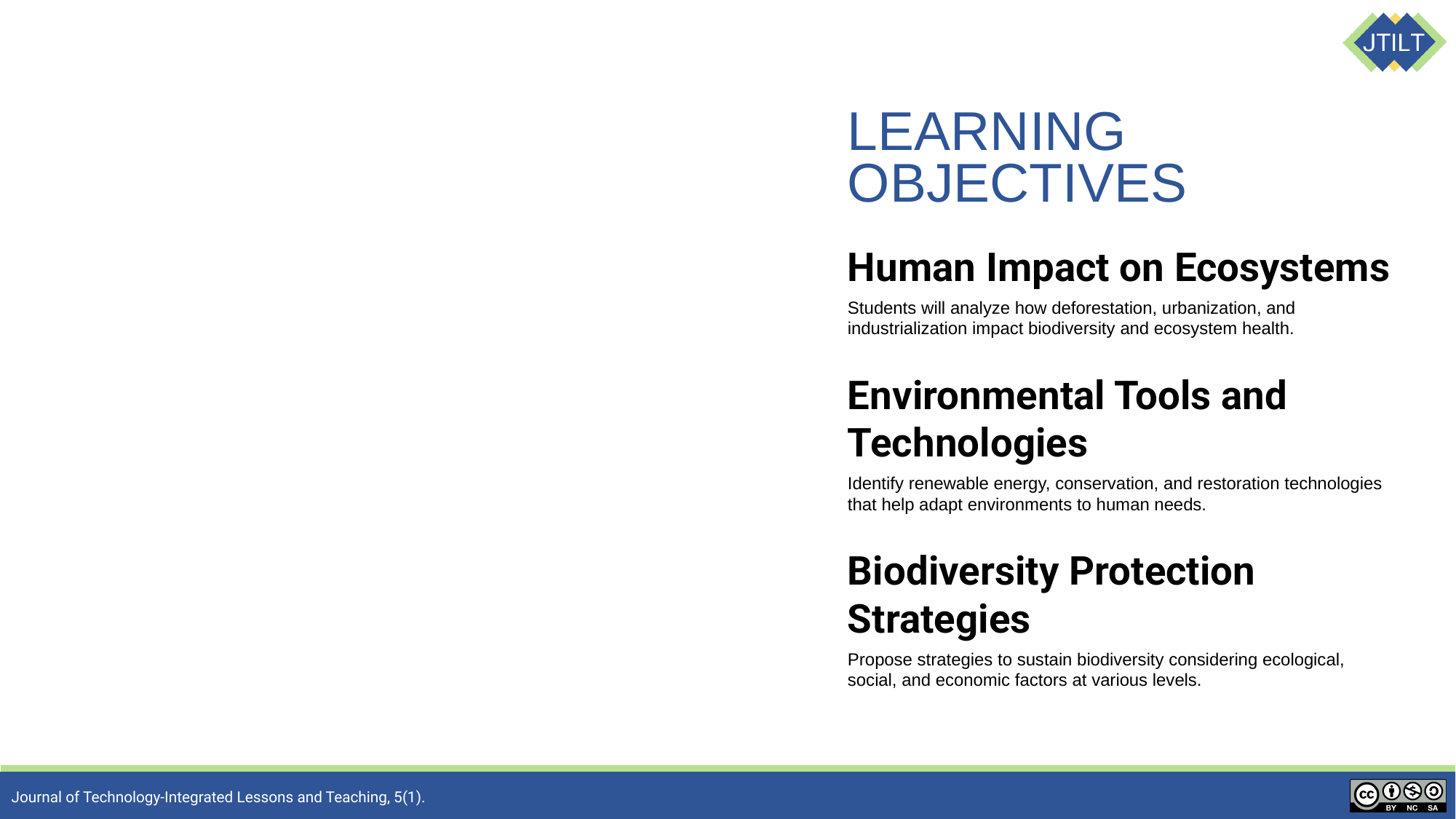

# LEARNING OBJECTIVES
Human Impact on Ecosystems
Students will analyze how deforestation, urbanization, and industrialization impact biodiversity and ecosystem health.
Environmental Tools and Technologies
Identify renewable energy, conservation, and restoration technologies that help adapt environments to human needs.
Biodiversity Protection Strategies
Propose strategies to sustain biodiversity considering ecological, social, and economic factors at various levels.